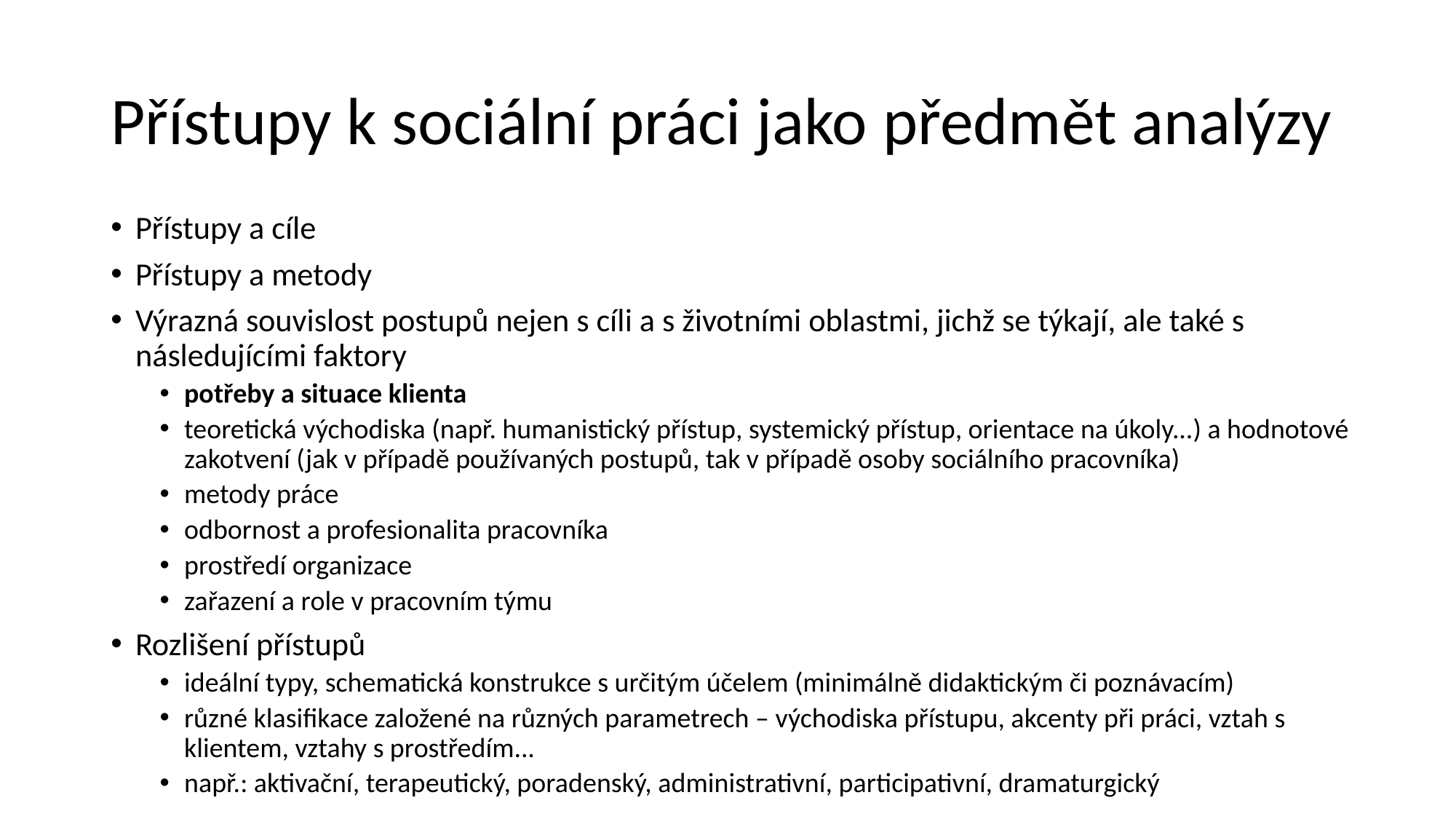

# Přístupy k sociální práci jako předmět analýzy
Přístupy a cíle
Přístupy a metody
Výrazná souvislost postupů nejen s cíli a s životními oblastmi, jichž se týkají, ale také s následujícími faktory
potřeby a situace klienta
teoretická východiska (např. humanistický přístup, systemický přístup, orientace na úkoly...) a hodnotové zakotvení (jak v případě používaných postupů, tak v případě osoby sociálního pracovníka)
metody práce
odbornost a profesionalita pracovníka
prostředí organizace
zařazení a role v pracovním týmu
Rozlišení přístupů
ideální typy, schematická konstrukce s určitým účelem (minimálně didaktickým či poznávacím)
různé klasifikace založené na různých parametrech – východiska přístupu, akcenty při práci, vztah s klientem, vztahy s prostředím...
např.: aktivační, terapeutický, poradenský, administrativní, participativní, dramaturgický